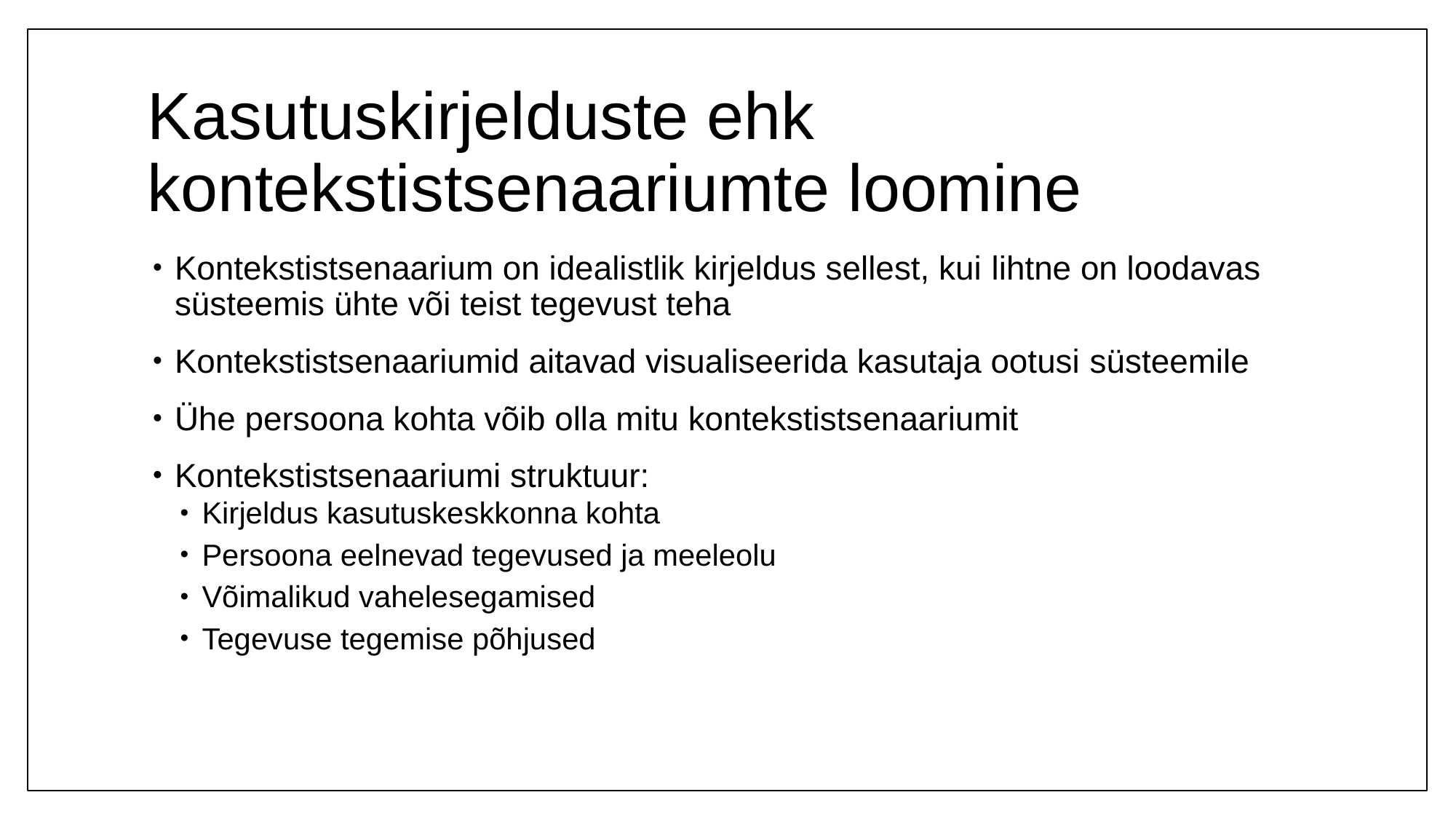

# Kasutuskirjelduste ehk kontekstistsenaariumte loomine
Kontekstistsenaarium on idealistlik kirjeldus sellest, kui lihtne on loodavas süsteemis ühte või teist tegevust teha
Kontekstistsenaariumid aitavad visualiseerida kasutaja ootusi süsteemile
Ühe persoona kohta võib olla mitu kontekstistsenaariumit
Kontekstistsenaariumi struktuur:
Kirjeldus kasutuskeskkonna kohta
Persoona eelnevad tegevused ja meeleolu
Võimalikud vahelesegamised
Tegevuse tegemise põhjused